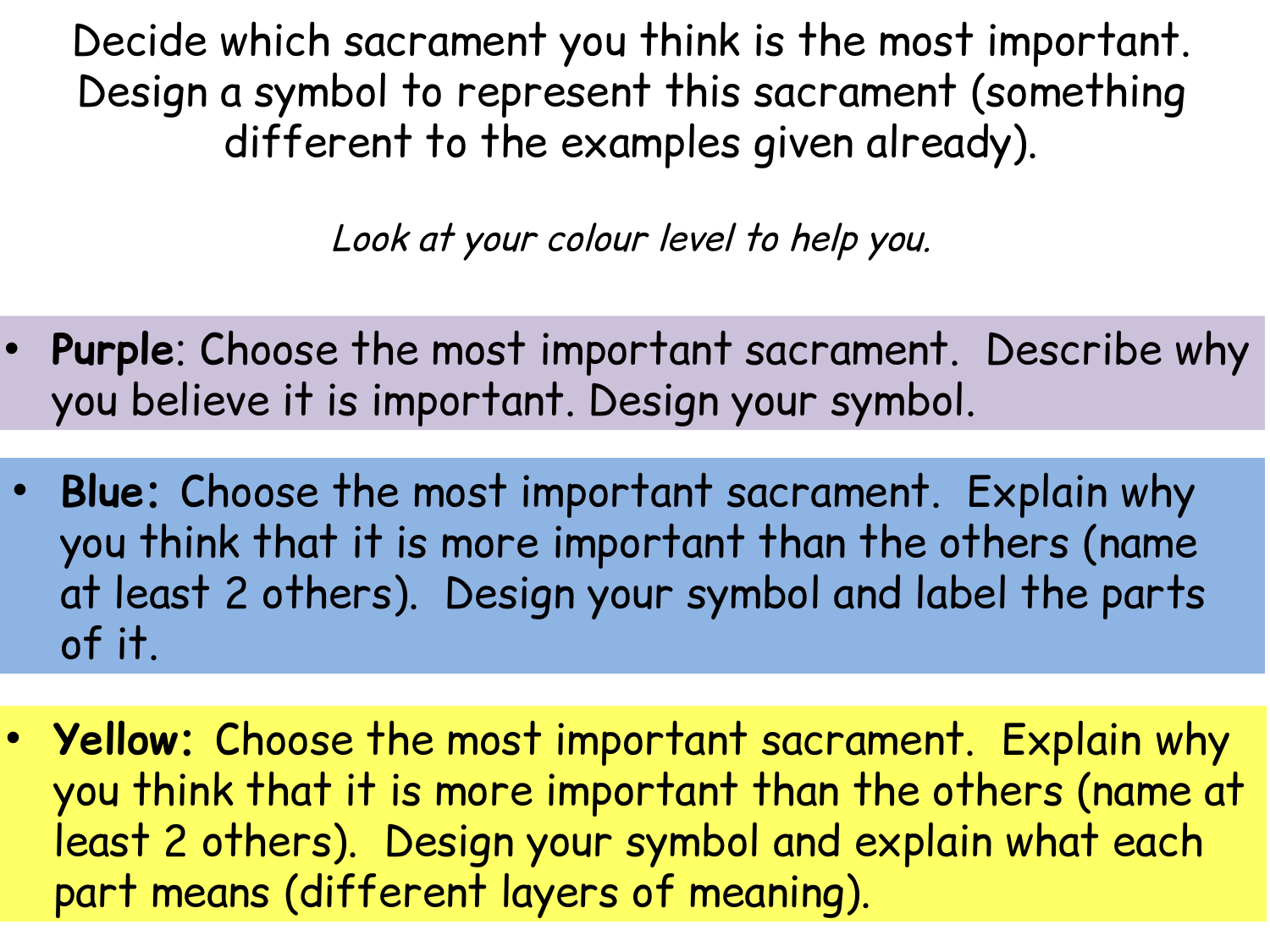

Decide which sacrament you think is the most important. Design a symbol to represent this sacrament (something different to the examples given already).

Look at your colour level to help you.
Purple: Choose the most important sacrament.  Describe why you believe it is important. Design your symbol.
Blue: Choose the most important sacrament.  Explain why you think that it is more important than the others (name at least 2 others).  Design your symbol and label the parts of it.
Yellow: Choose the most important sacrament.  Explain why you think that it is more important than the others (name at least 2 others).  Design your symbol and explain what each part means (different layers of meaning).